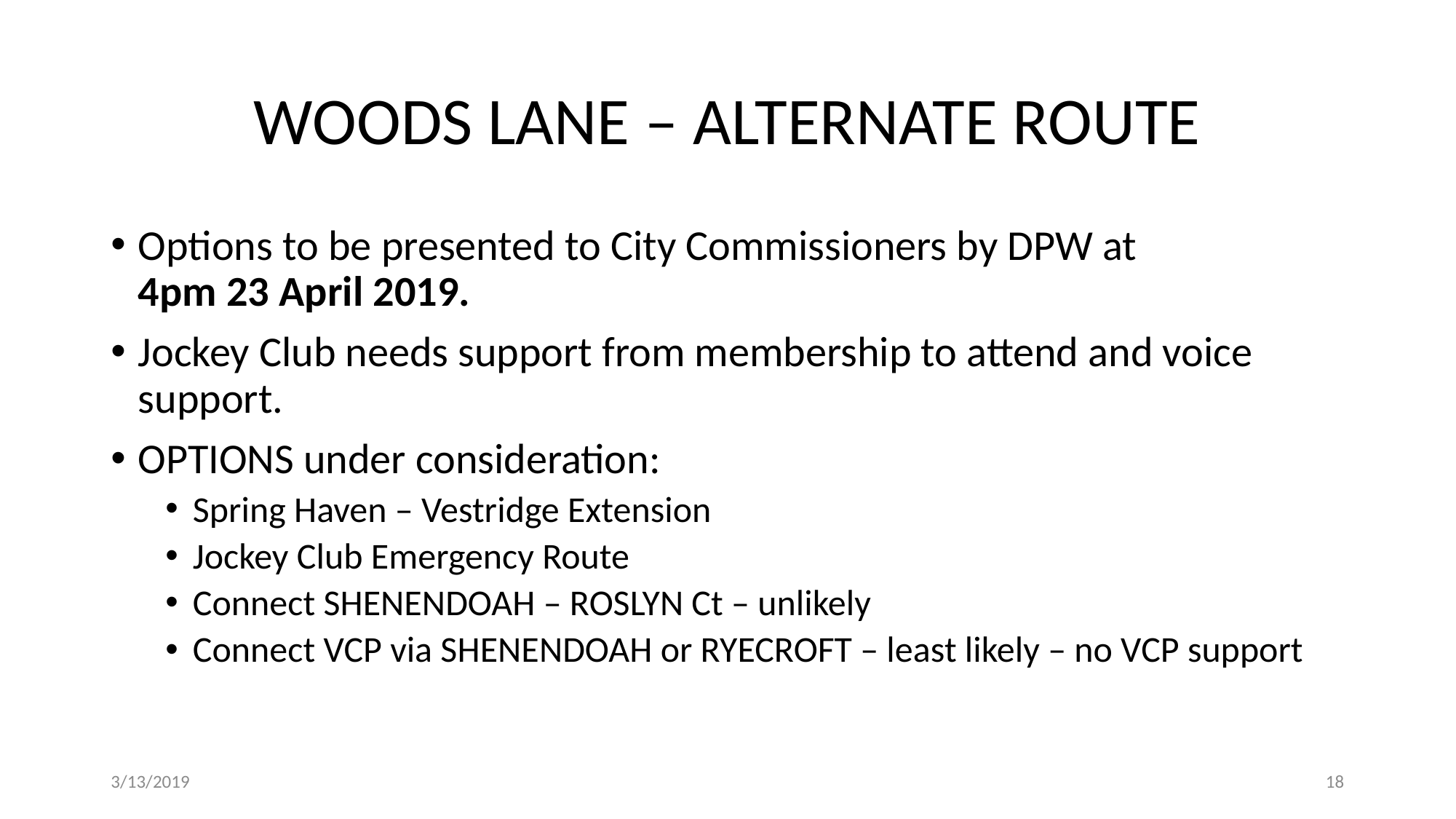

# WOODS LANE – ALTERNATE ROUTE
Options to be presented to City Commissioners by DPW at              4pm 23 April 2019.
Jockey Club needs support from membership to attend and voice support.
OPTIONS under consideration:
Spring Haven – Vestridge Extension
Jockey Club Emergency Route
Connect SHENENDOAH – ROSLYN Ct – unlikely
Connect VCP via SHENENDOAH or RYECROFT – least likely – no VCP support
3/13/2019
18